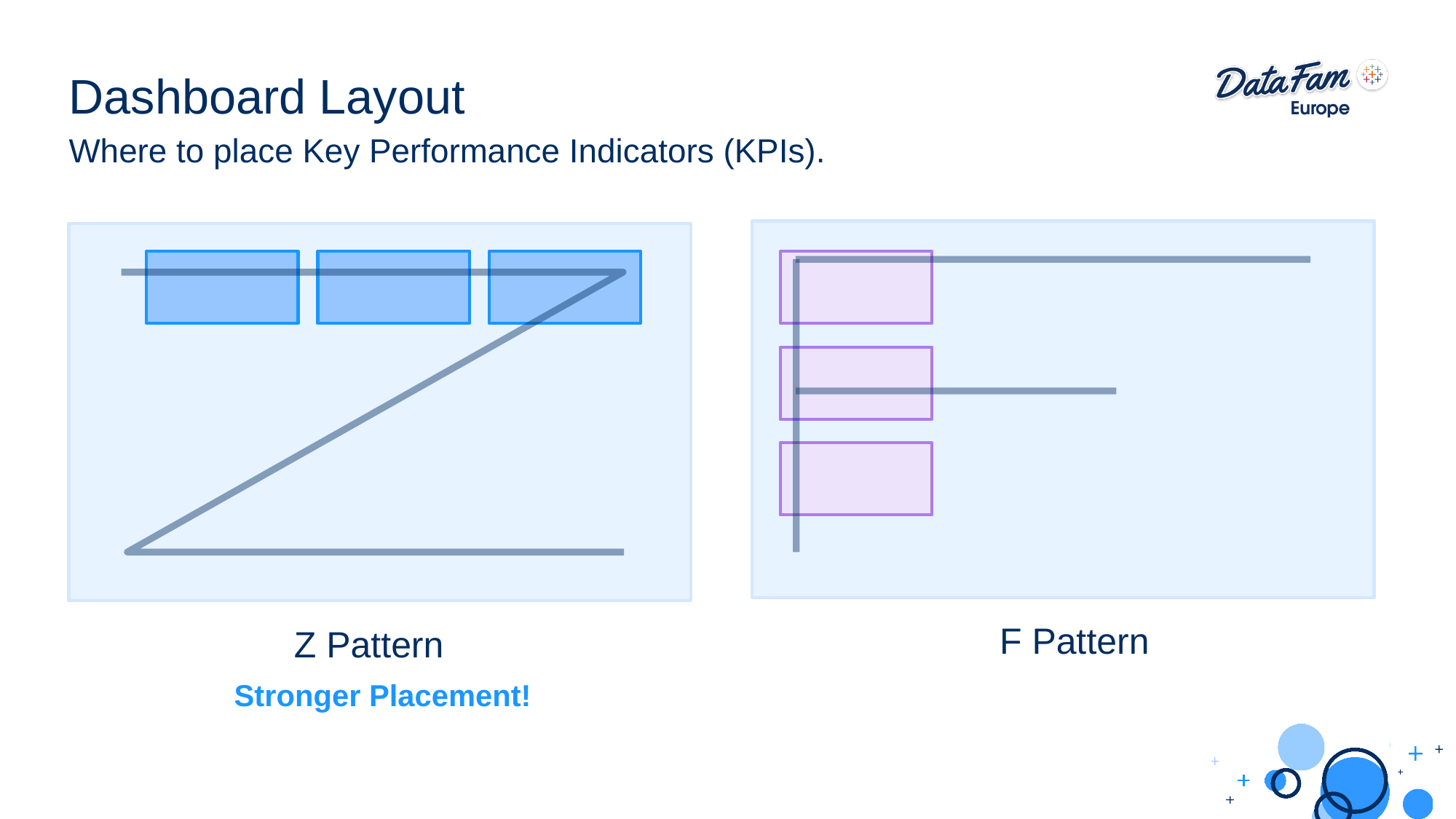

# Dashboard Layout
Where to place Key Performance Indicators (KPIs).

F Pattern
Z Pattern
Stronger Placement!